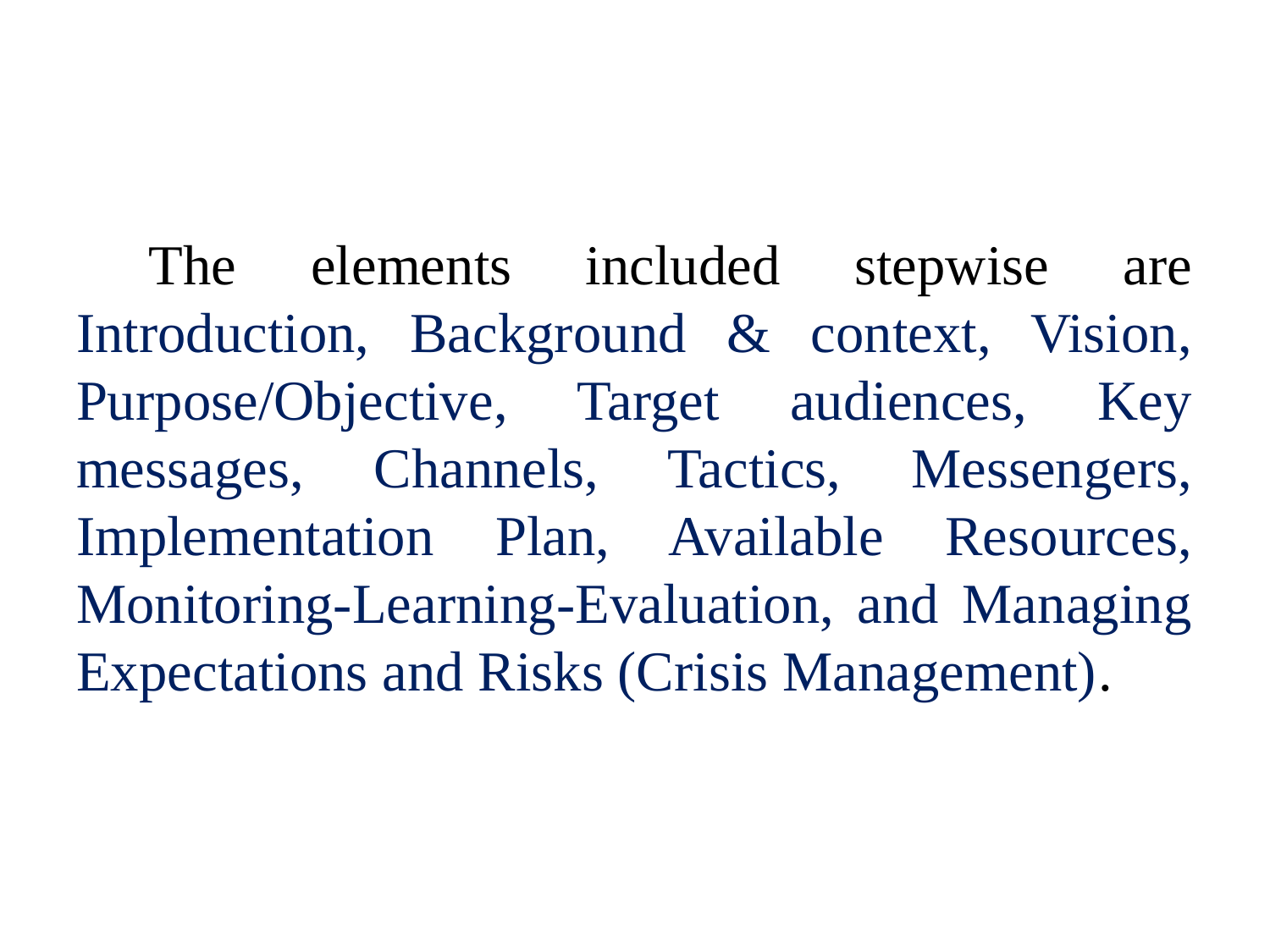

#
 The elements included stepwise are Introduction, Background & context, Vision, Purpose/Objective, Target audiences, Key messages, Channels, Tactics, Messengers, Implementation Plan, Available Resources, Monitoring-Learning-Evaluation, and Managing Expectations and Risks (Crisis Management).